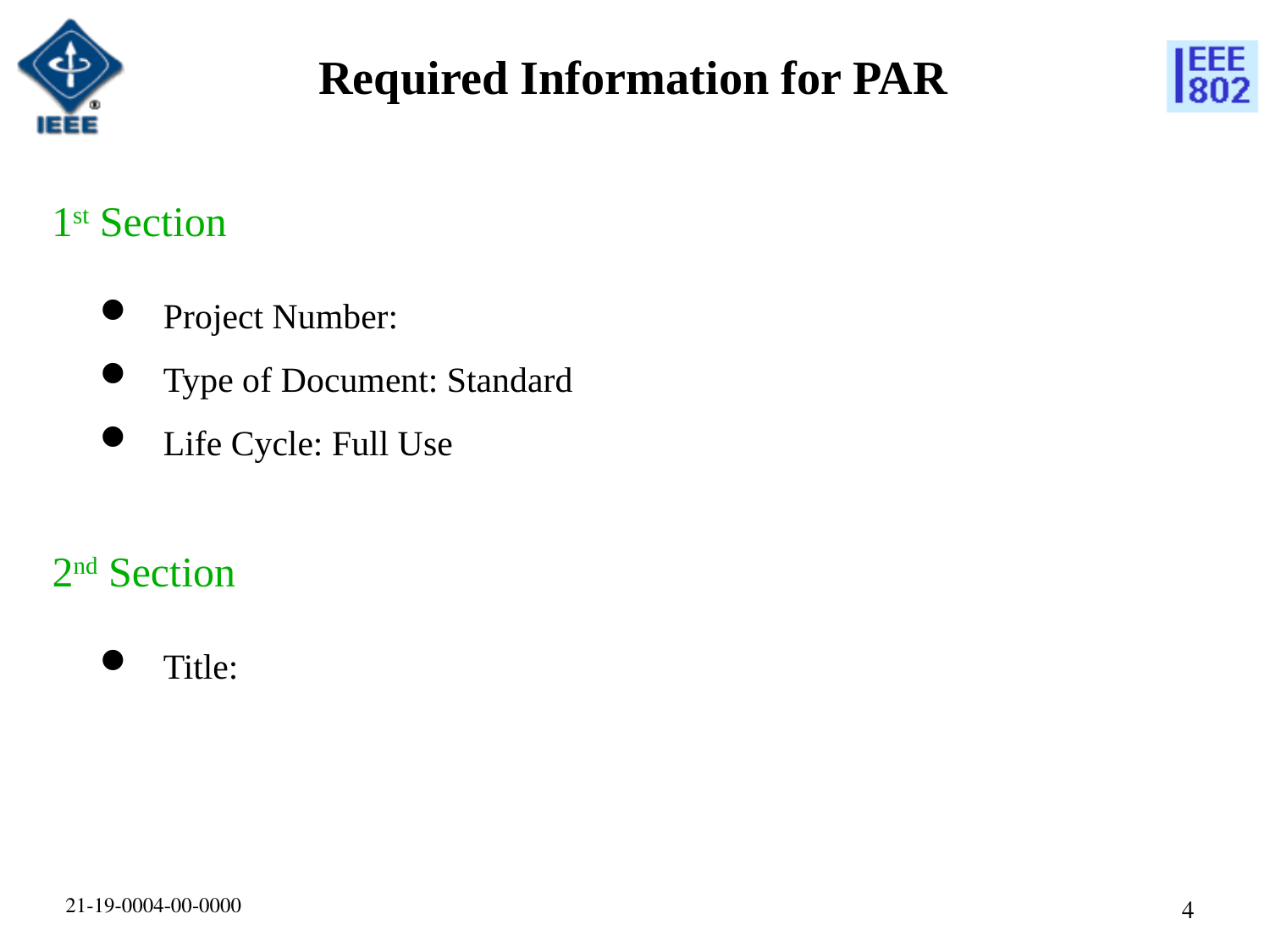

# Required Information for PAR
1st Section
Project Number:
Type of Document: Standard
Life Cycle: Full Use
2nd Section
Title:
4
21-19-0004-00-0000